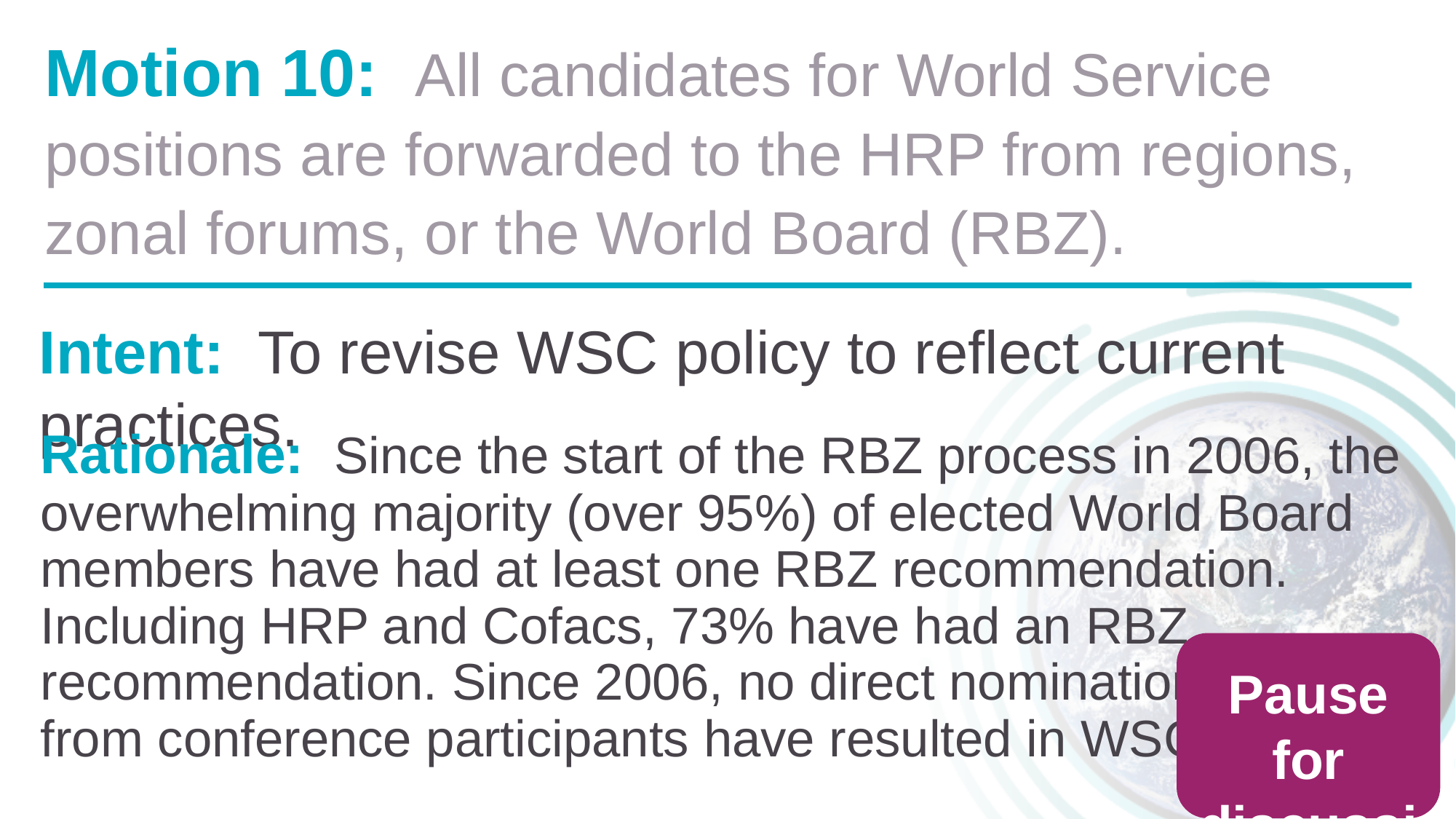

Motion 10:  All candidates for World Service positions are forwarded to the HRP from regions, zonal forums, or the World Board (RBZ).
Intent:  To revise WSC policy to reflect current practices.
Rationale:  Since the start of the RBZ process in 2006, the overwhelming majority (over 95%) of elected World Board members have had at least one RBZ recommendation. Including HRP and Cofacs, 73% have had an RBZ recommendation. Since 2006, no direct nominations
from conference participants have resulted in WSC election.

Pause for discussion